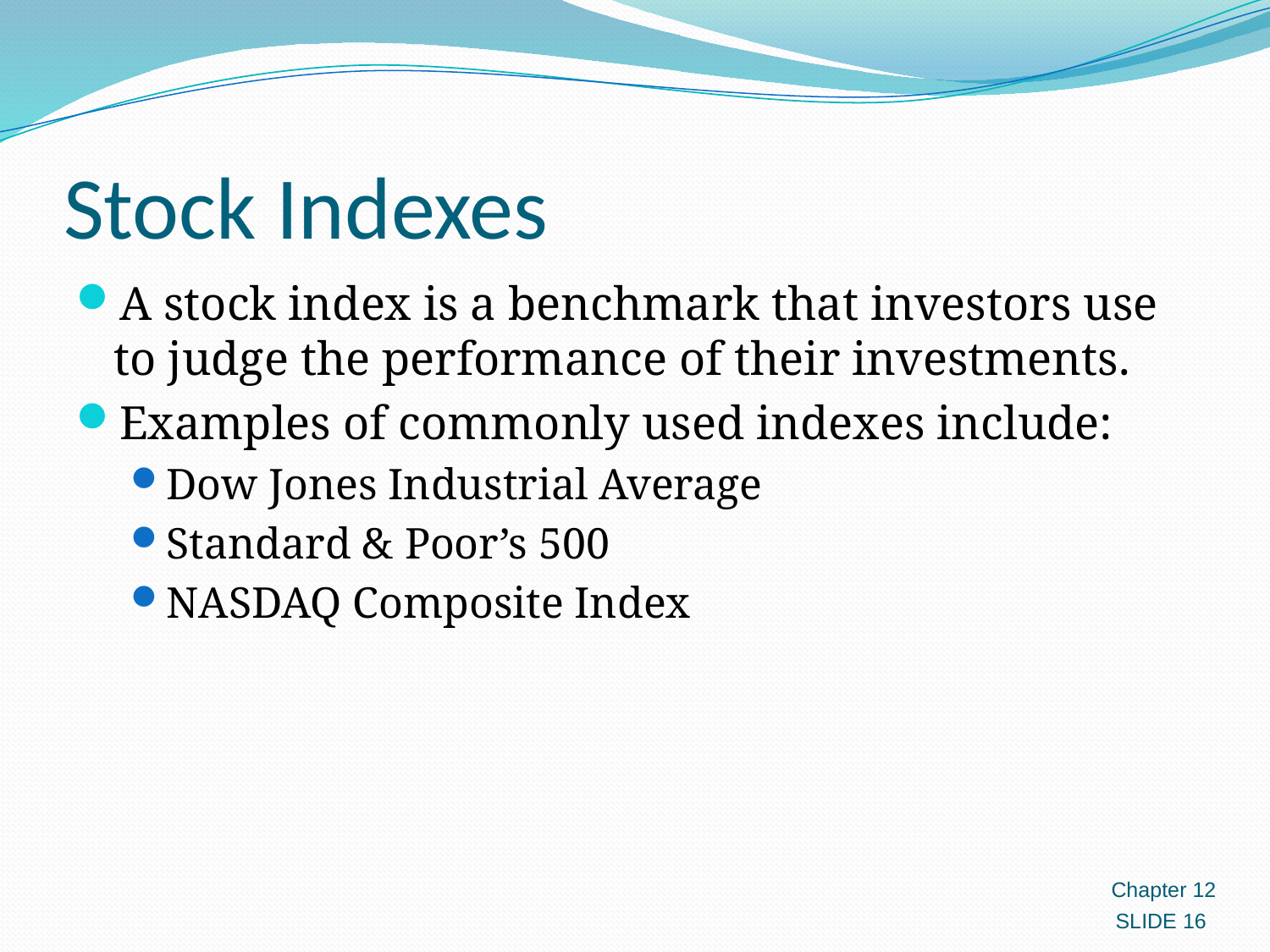

# Stock Indexes
A stock index is a benchmark that investors use to judge the performance of their investments.
Examples of commonly used indexes include:
Dow Jones Industrial Average
Standard & Poor’s 500
NASDAQ Composite Index
Chapter 12
SLIDE 16